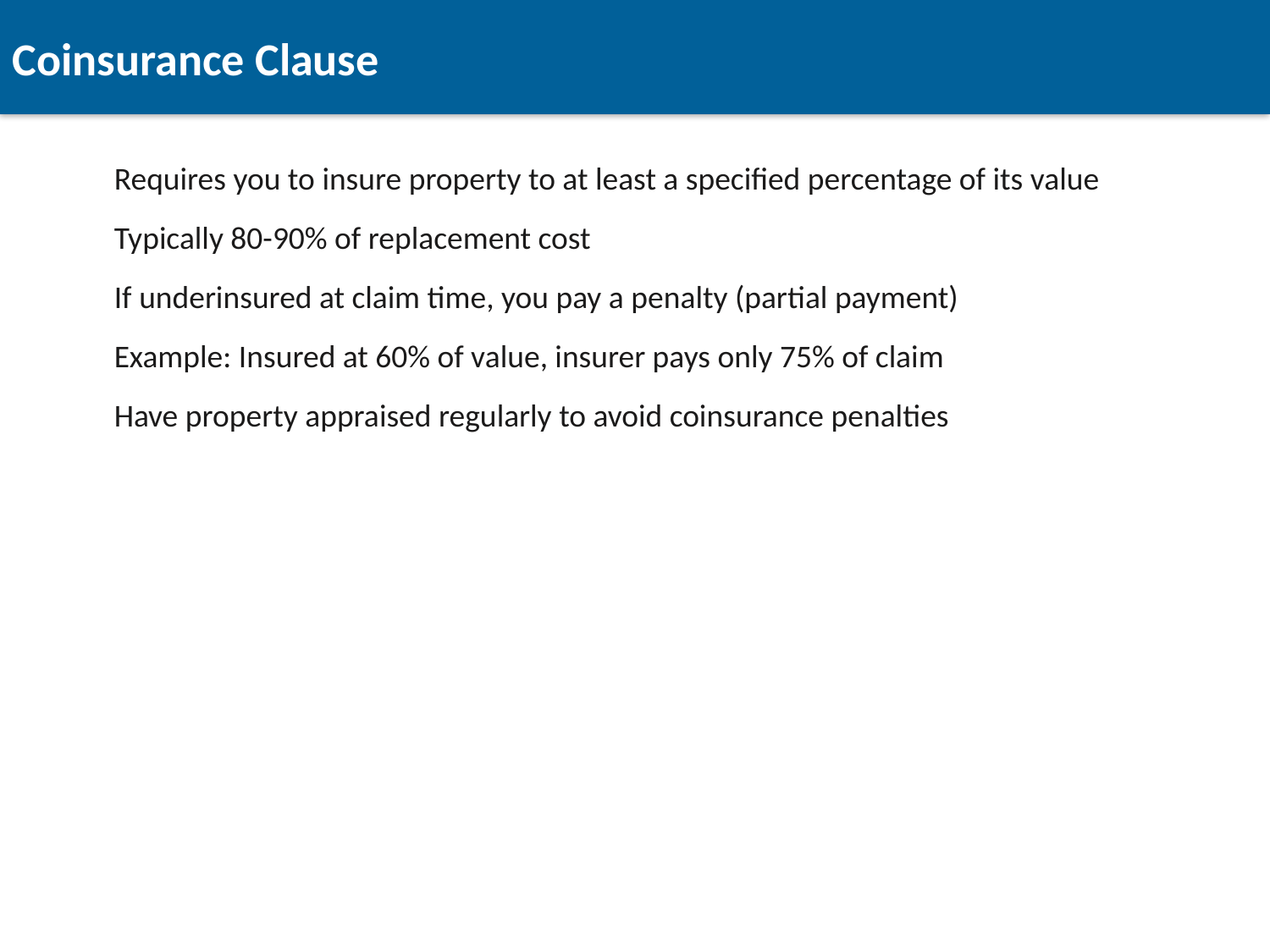

Coinsurance Clause
Requires you to insure property to at least a specified percentage of its value
Typically 80-90% of replacement cost
If underinsured at claim time, you pay a penalty (partial payment)
Example: Insured at 60% of value, insurer pays only 75% of claim
Have property appraised regularly to avoid coinsurance penalties